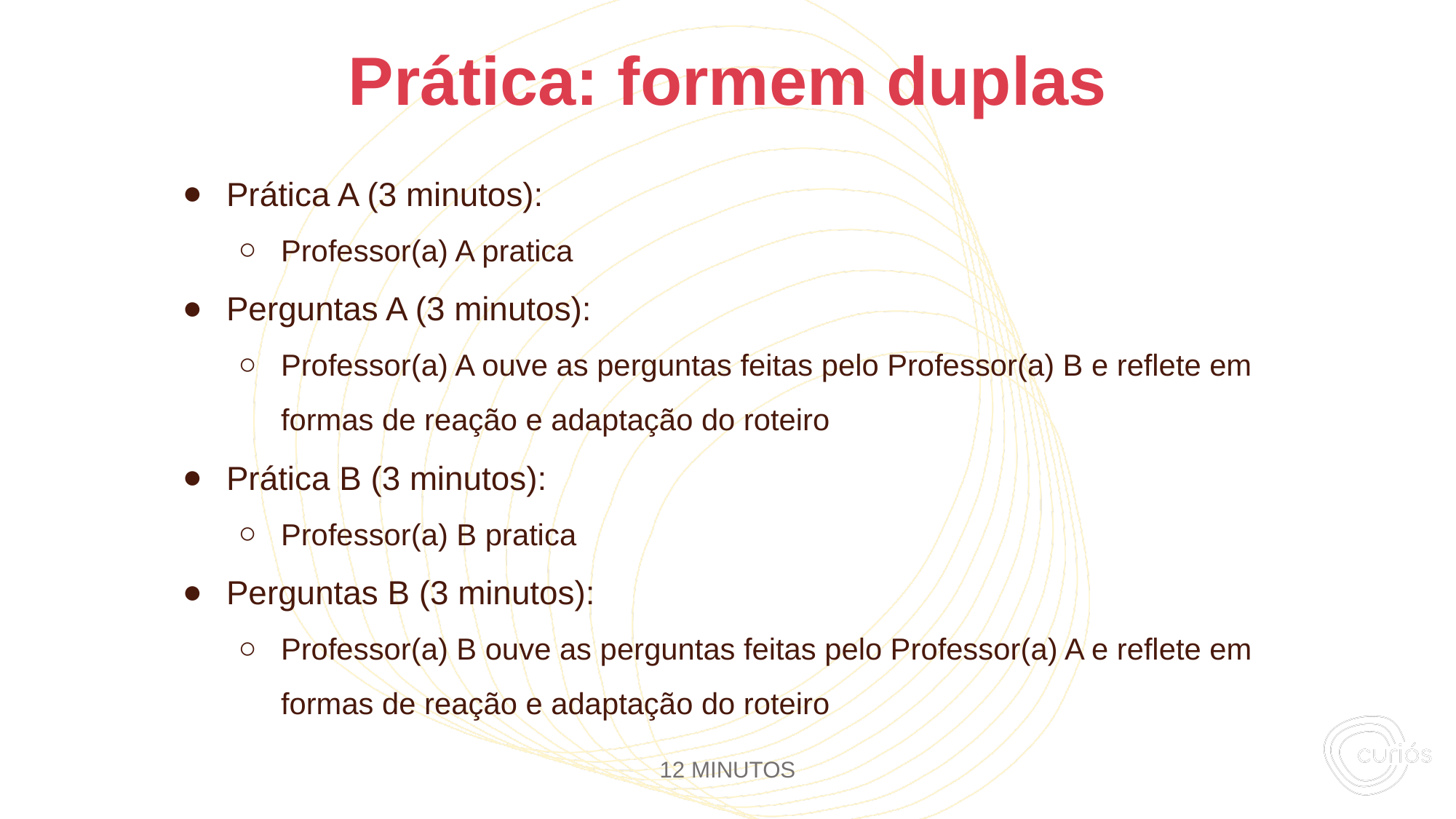

Prática A (3 minutos):
Professor(a) A pratica
Perguntas A (3 minutos):
Professor(a) A ouve as perguntas feitas pelo Professor(a) B e reflete em formas de reação e adaptação do roteiro
Prática B (3 minutos):
Professor(a) B pratica
Perguntas B (3 minutos):
Professor(a) B ouve as perguntas feitas pelo Professor(a) A e reflete em formas de reação e adaptação do roteiro
# Prática: formem duplas
12 MINUTOS